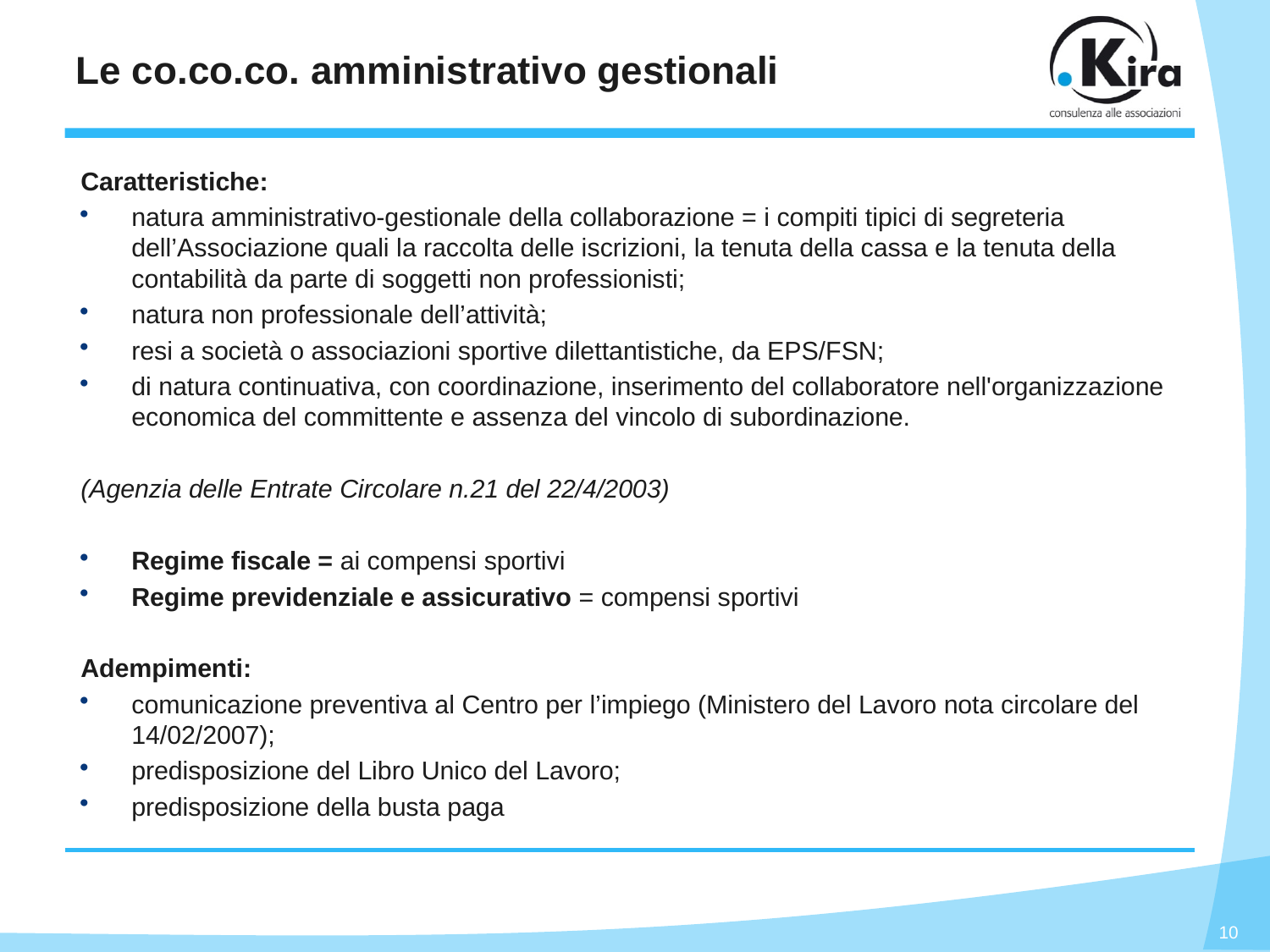

# Le co.co.co. amministrativo gestionali
Caratteristiche:
natura amministrativo-gestionale della collaborazione = i compiti tipici di segreteria dell’Associazione quali la raccolta delle iscrizioni, la tenuta della cassa e la tenuta della contabilità da parte di soggetti non professionisti;
natura non professionale dell’attività;
resi a società o associazioni sportive dilettantistiche, da EPS/FSN;
di natura continuativa, con coordinazione, inserimento del collaboratore nell'organizzazione economica del committente e assenza del vincolo di subordinazione.

(Agenzia delle Entrate Circolare n.21 del 22/4/2003)

Regime fiscale = ai compensi sportivi
Regime previdenziale e assicurativo = compensi sportivi

Adempimenti:
comunicazione preventiva al Centro per l’impiego (Ministero del Lavoro nota circolare del 14/02/2007);
predisposizione del Libro Unico del Lavoro;
predisposizione della busta paga
10